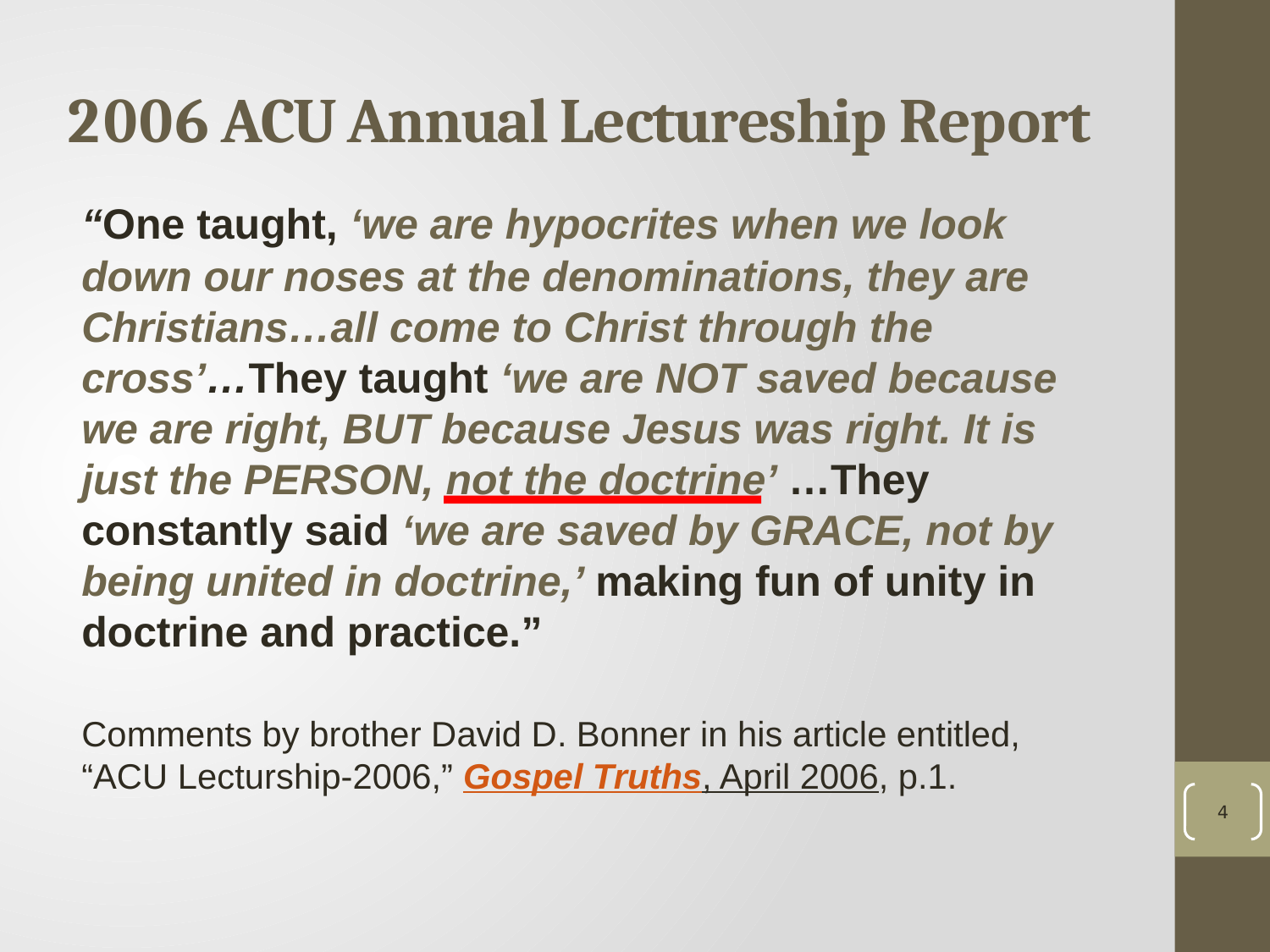

2006 ACU Annual Lectureship Report
	“One taught, ‘we are hypocrites when we look down our noses at the denominations, they are Christians…all come to Christ through the cross’…They taught ‘we are NOT saved because we are right, BUT because Jesus was right. It is just the PERSON, not the doctrine’ …They constantly said ‘we are saved by GRACE, not by being united in doctrine,’ making fun of unity in doctrine and practice.”

	Comments by brother David D. Bonner in his article entitled, “ACU Lecturship-2006,” Gospel Truths, April 2006, p.1.

4